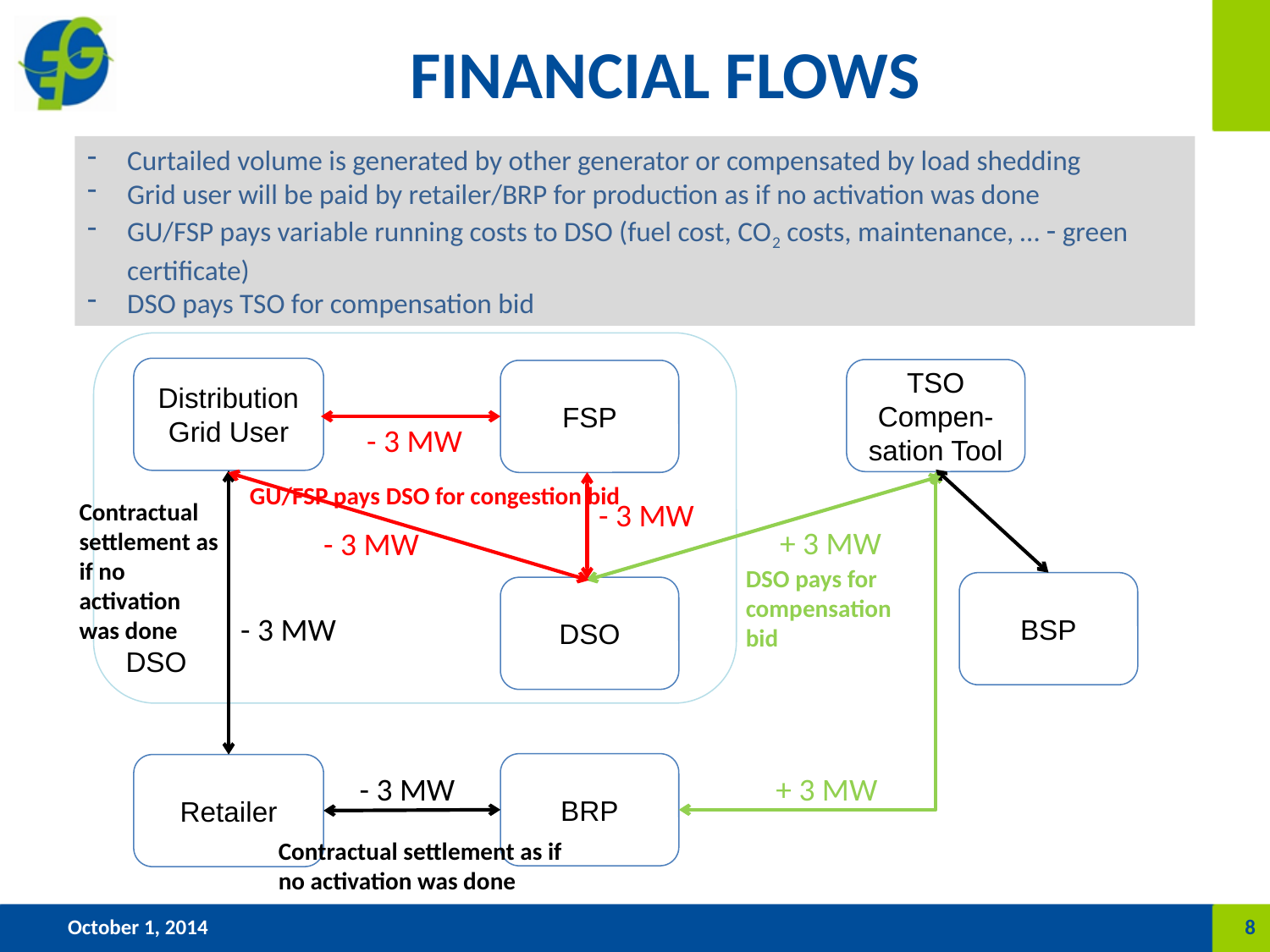

# FINANCIAL FLOWS
Curtailed volume is generated by other generator or compensated by load shedding
Grid user will be paid by retailer/BRP for production as if no activation was done
GU/FSP pays variable running costs to DSO (fuel cost, CO2 costs, maintenance, … - green certificate)
DSO pays TSO for compensation bid
DSO
Distribution Grid User
TSO Compen-sation Tool
FSP
- 3 MW
GU/FSP pays DSO for congestion bid
- 3 MW
Contractual settlement as if no activation was done
+ 3 MW
- 3 MW
DSO pays for compensation bid
BSP
DSO
- 3 MW
BRP
Retailer
- 3 MW
+ 3 MW
Contractual settlement as if no activation was done
October 1, 2014
8